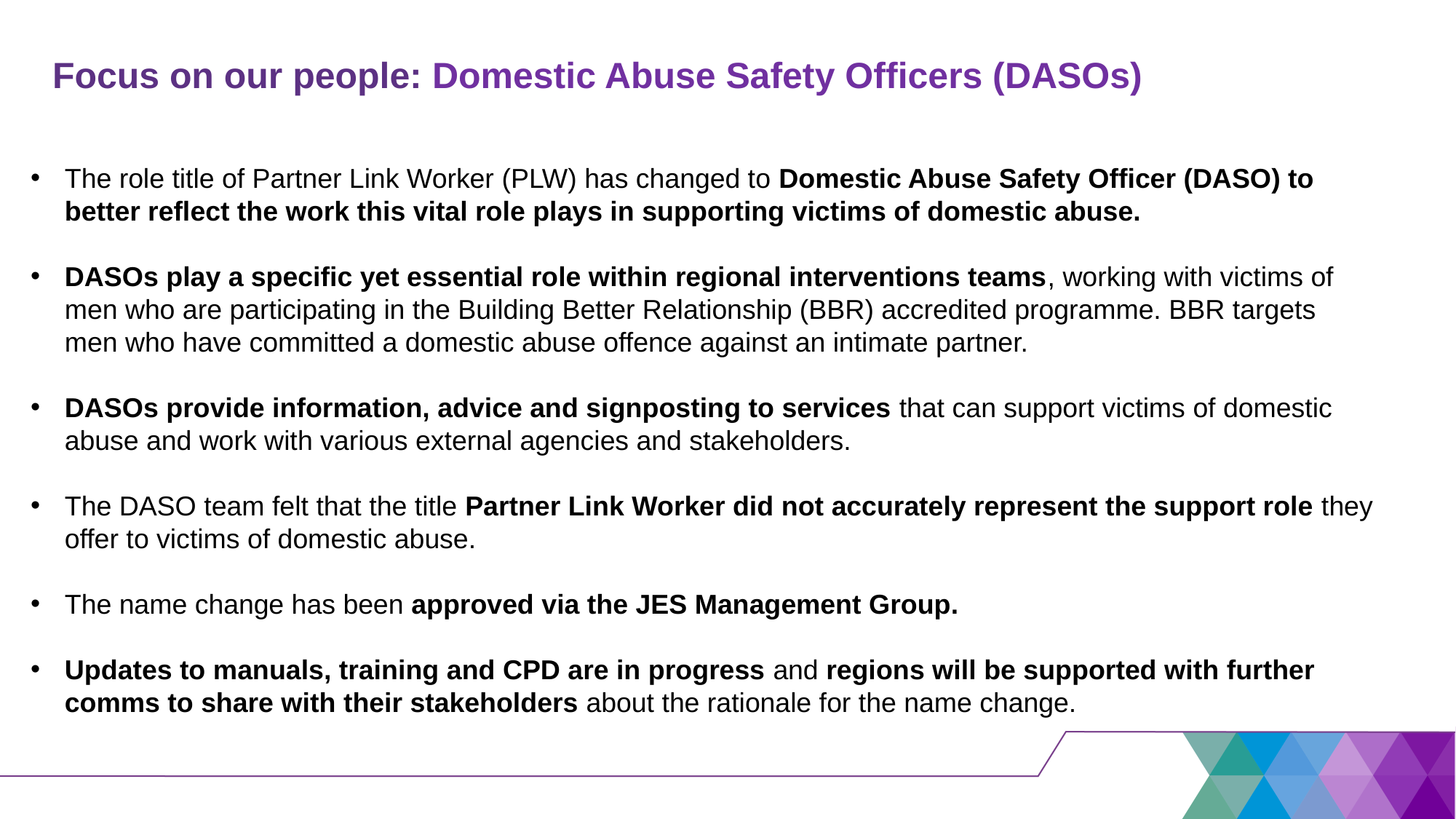

Focus on our people: Domestic Abuse Safety Officers (DASOs)
The role title of Partner Link Worker (PLW) has changed to Domestic Abuse Safety Officer (DASO) to better reflect the work this vital role plays in supporting victims of domestic abuse.

DASOs play a specific yet essential role within regional interventions teams, working with victims of men who are participating in the Building Better Relationship (BBR) accredited programme. BBR targets men who have committed a domestic abuse offence against an intimate partner.

DASOs provide information, advice and signposting to services that can support victims of domestic abuse and work with various external agencies and stakeholders.

The DASO team felt that the title Partner Link Worker did not accurately represent the support role they offer to victims of domestic abuse.

The name change has been approved via the JES Management Group.

Updates to manuals, training and CPD are in progress and regions will be supported with further comms to share with their stakeholders about the rationale for the name change.